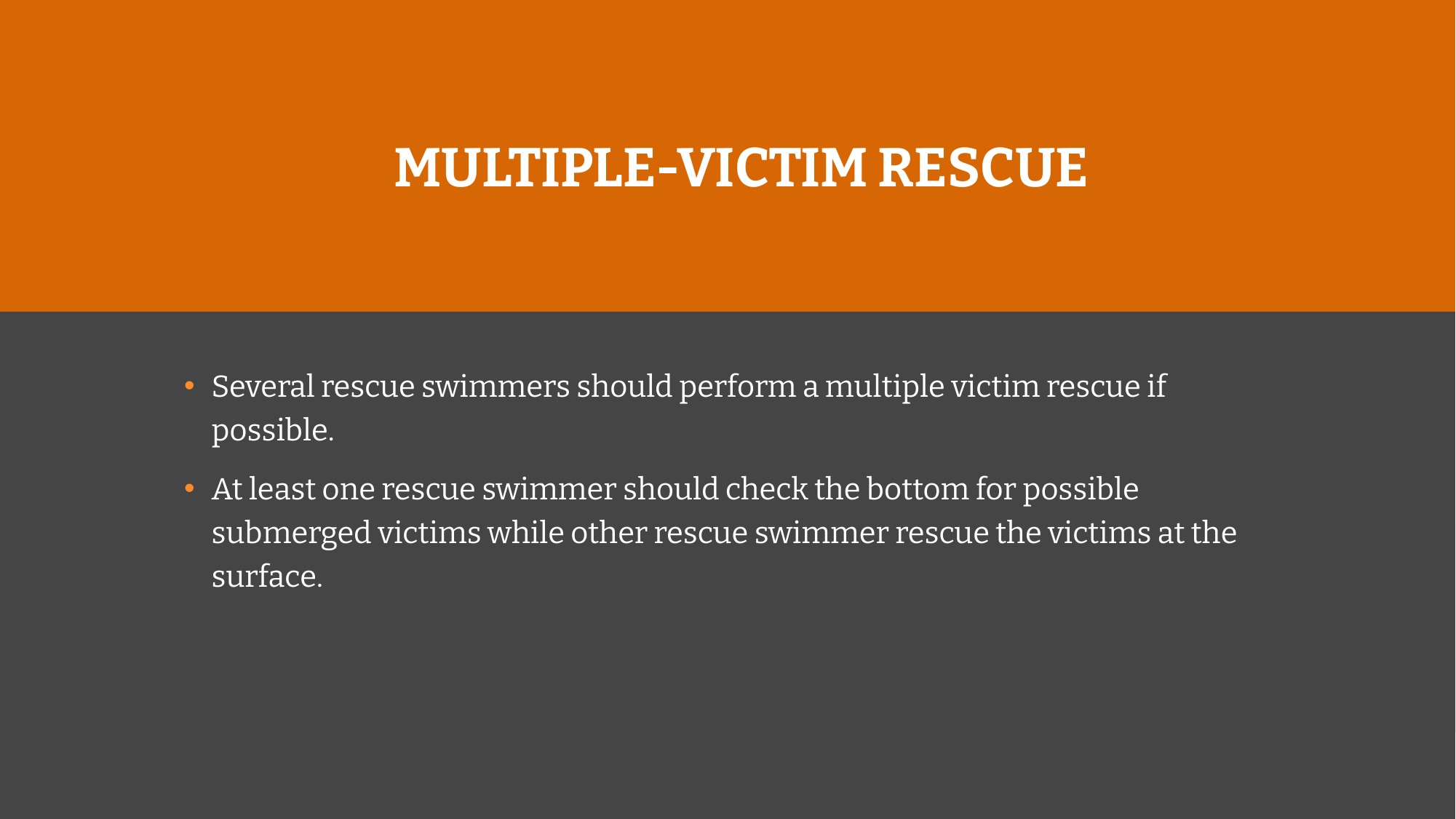

# MULTIPLE-VICTIM RESCUE

Several rescue swimmers should perform a multiple­ victim rescue if possible.
At least one rescue swimmer should check the bottom for possible submerged victims while other rescue swimmer rescue the victims at the surface.